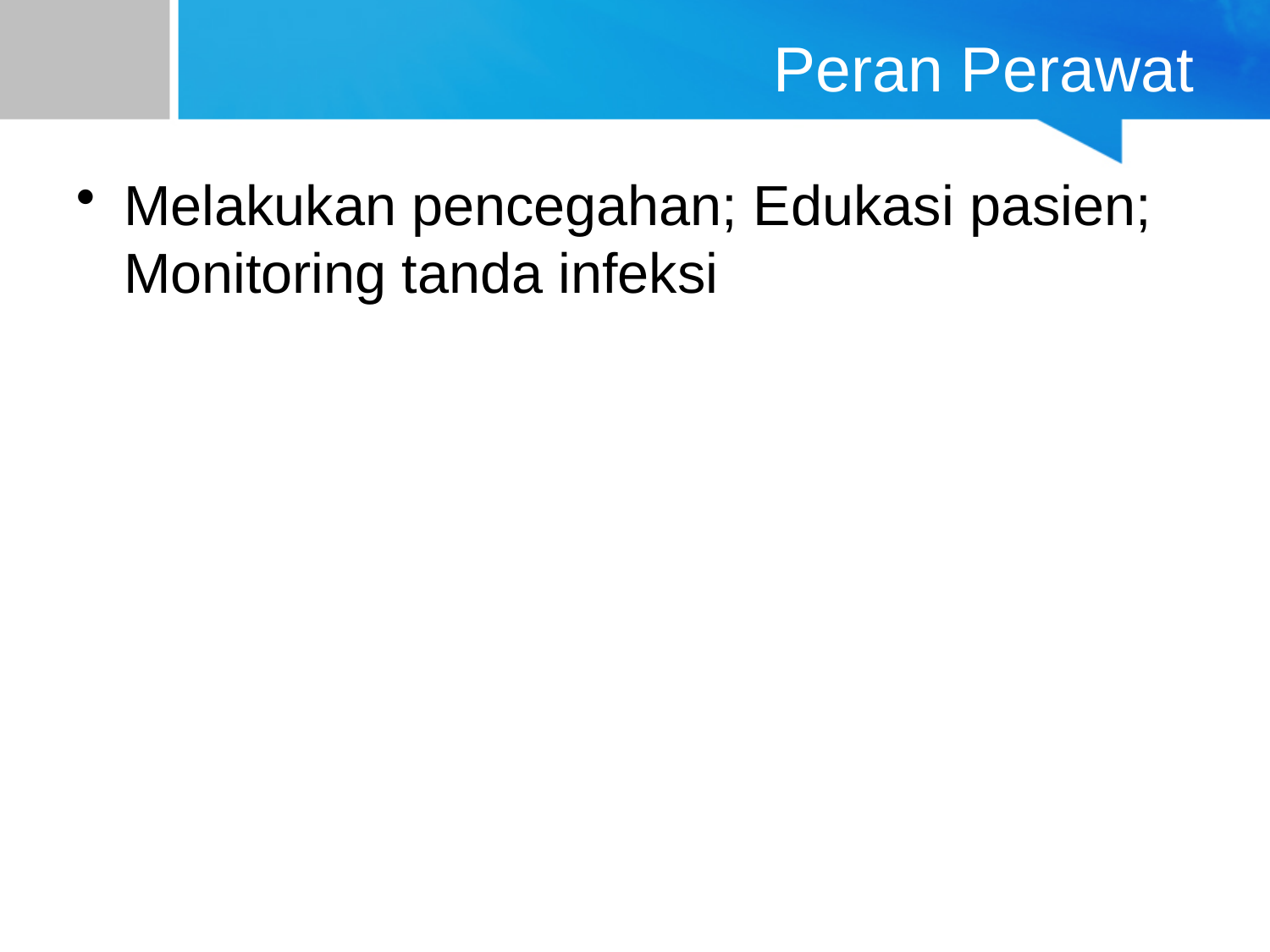

# Peran Perawat
Melakukan pencegahan; Edukasi pasien; Monitoring tanda infeksi